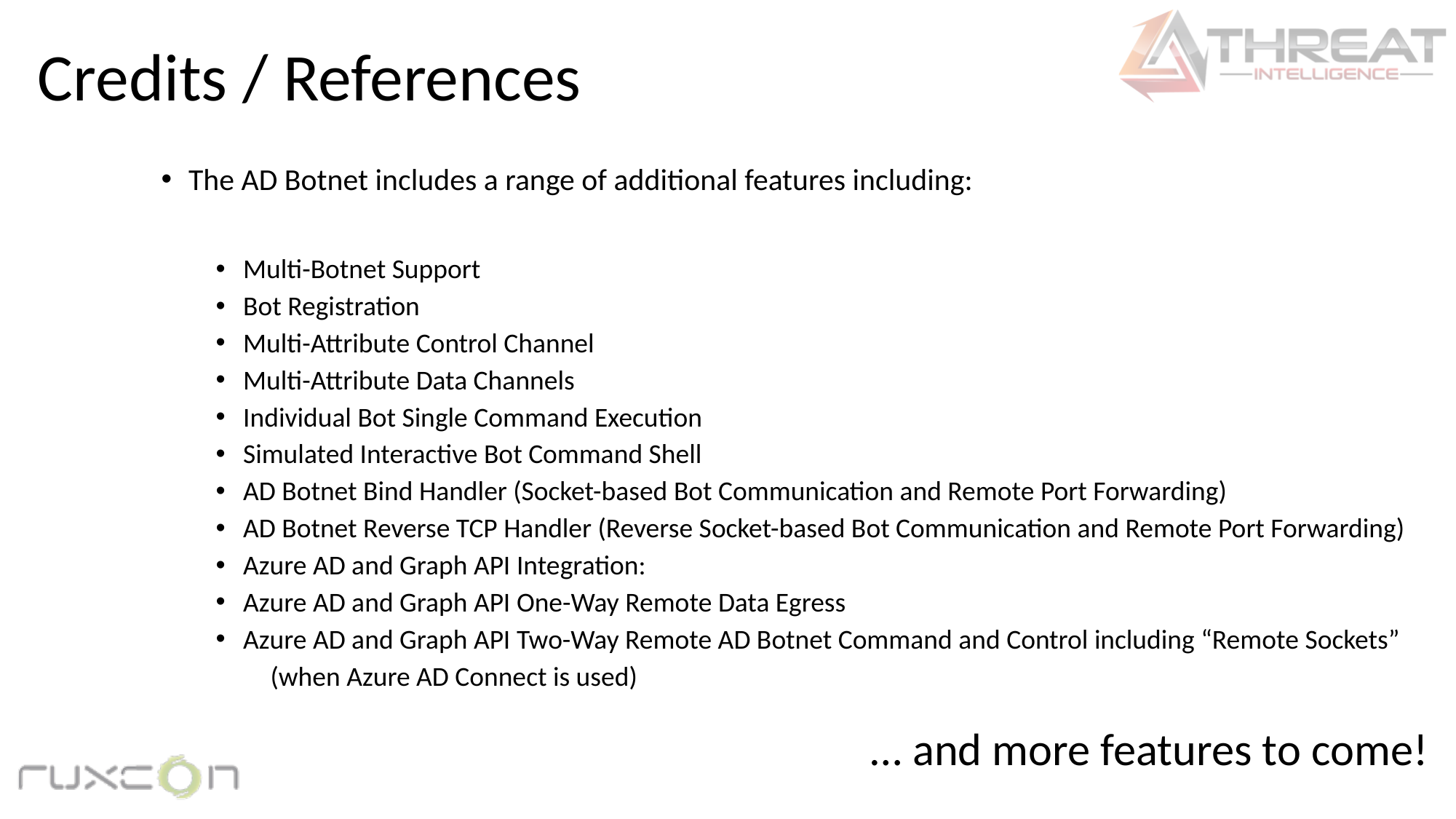

# Credits / References
The AD Botnet includes a range of additional features including:

Multi-Botnet Support
Bot Registration
Multi-Attribute Control Channel
Multi-Attribute Data Channels
Individual Bot Single Command Execution
Simulated Interactive Bot Command Shell
AD Botnet Bind Handler (Socket-based Bot Communication and Remote Port Forwarding)
AD Botnet Reverse TCP Handler (Reverse Socket-based Bot Communication and Remote Port Forwarding)
Azure AD and Graph API Integration:
Azure AD and Graph API One-Way Remote Data Egress
Azure AD and Graph API Two-Way Remote AD Botnet Command and Control including “Remote Sockets”
(when Azure AD Connect is used)

							… and more features to come!